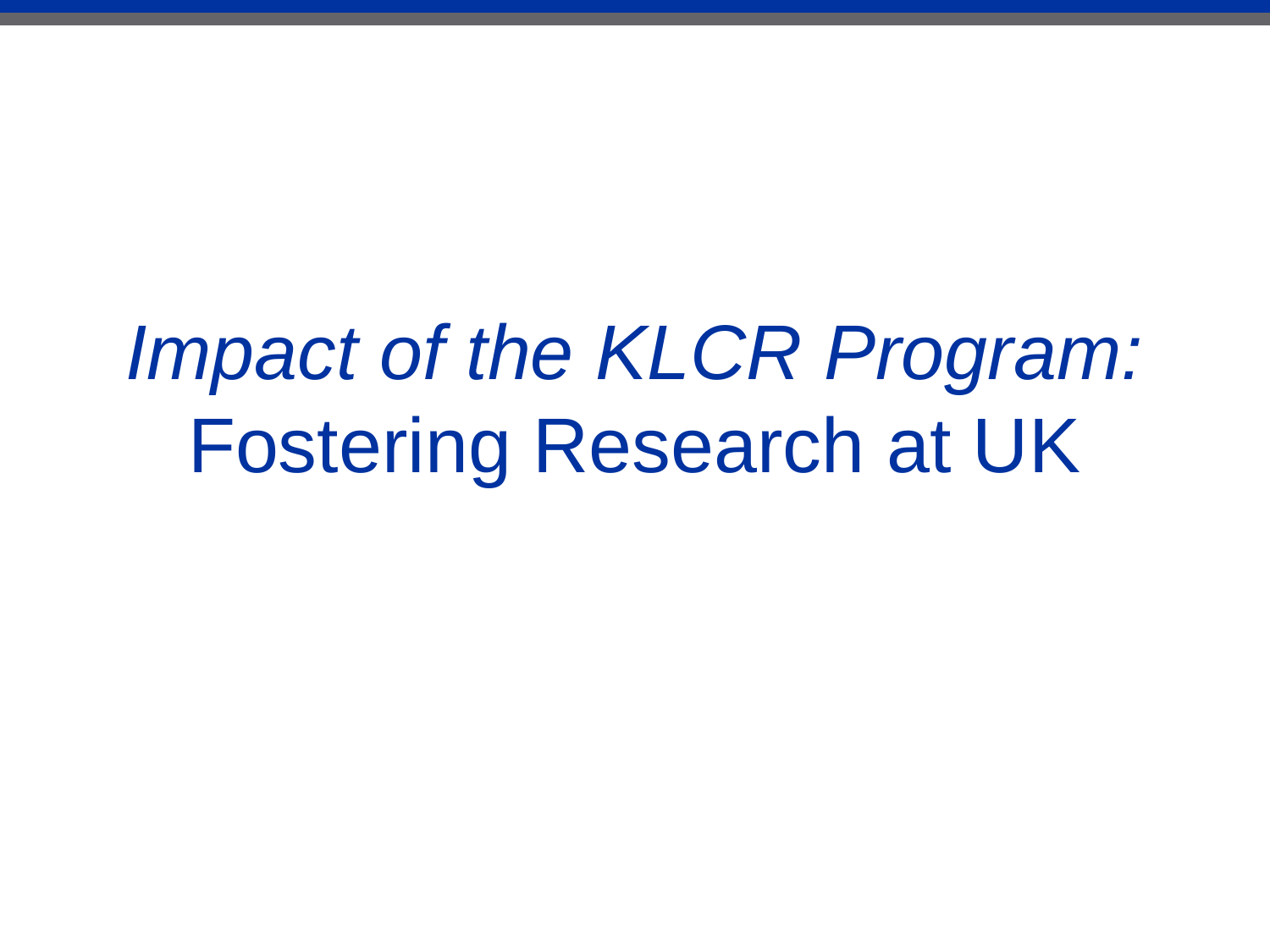

Impact of the KLCR Program:
Fostering Research at UK